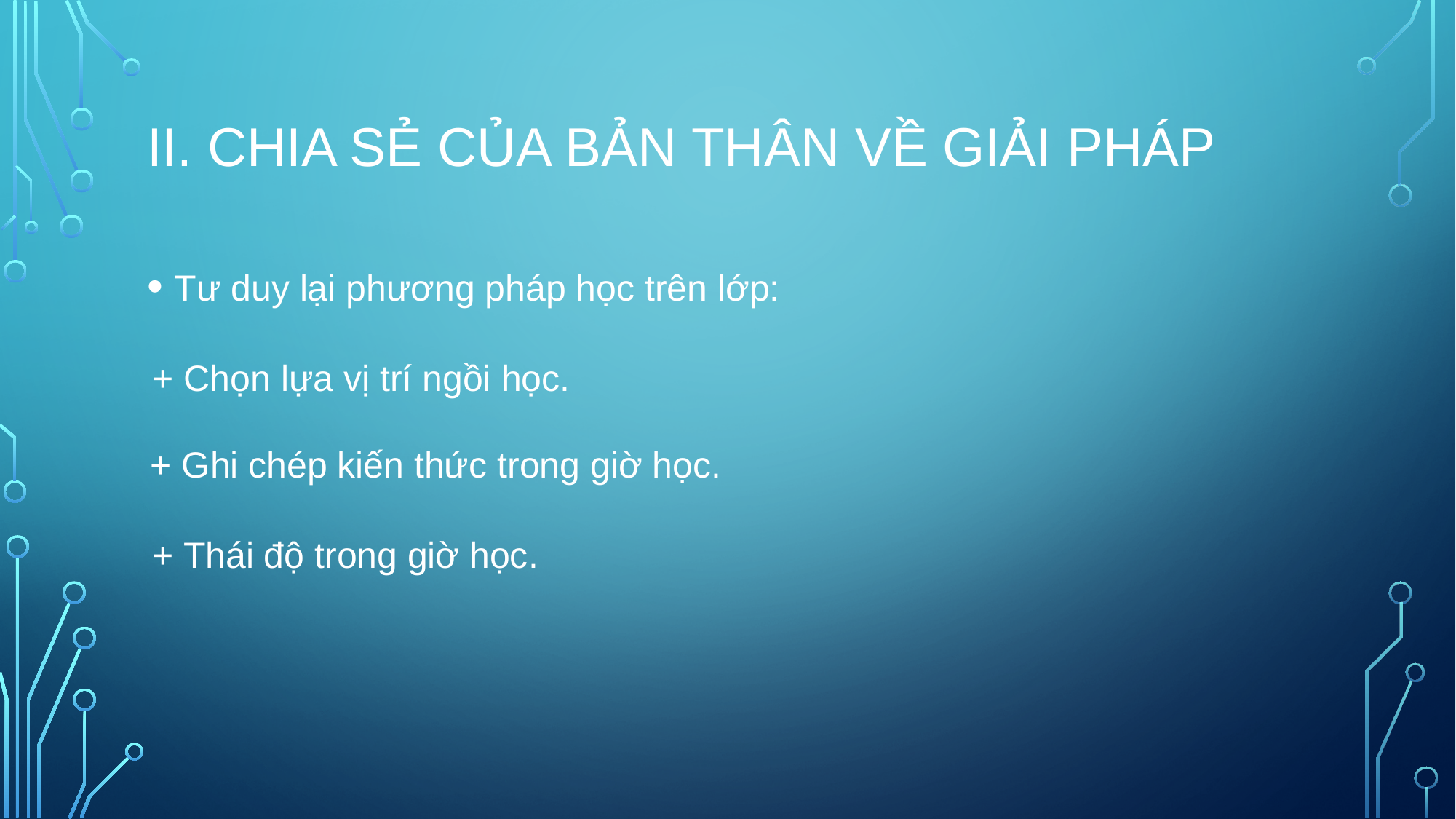

# II. Chia sẻ của bản thân về giải pháp
Tư duy lại phương pháp học trên lớp:
+ Chọn lựa vị trí ngồi học.
+ Ghi chép kiến thức trong giờ học.
+ Thái độ trong giờ học.